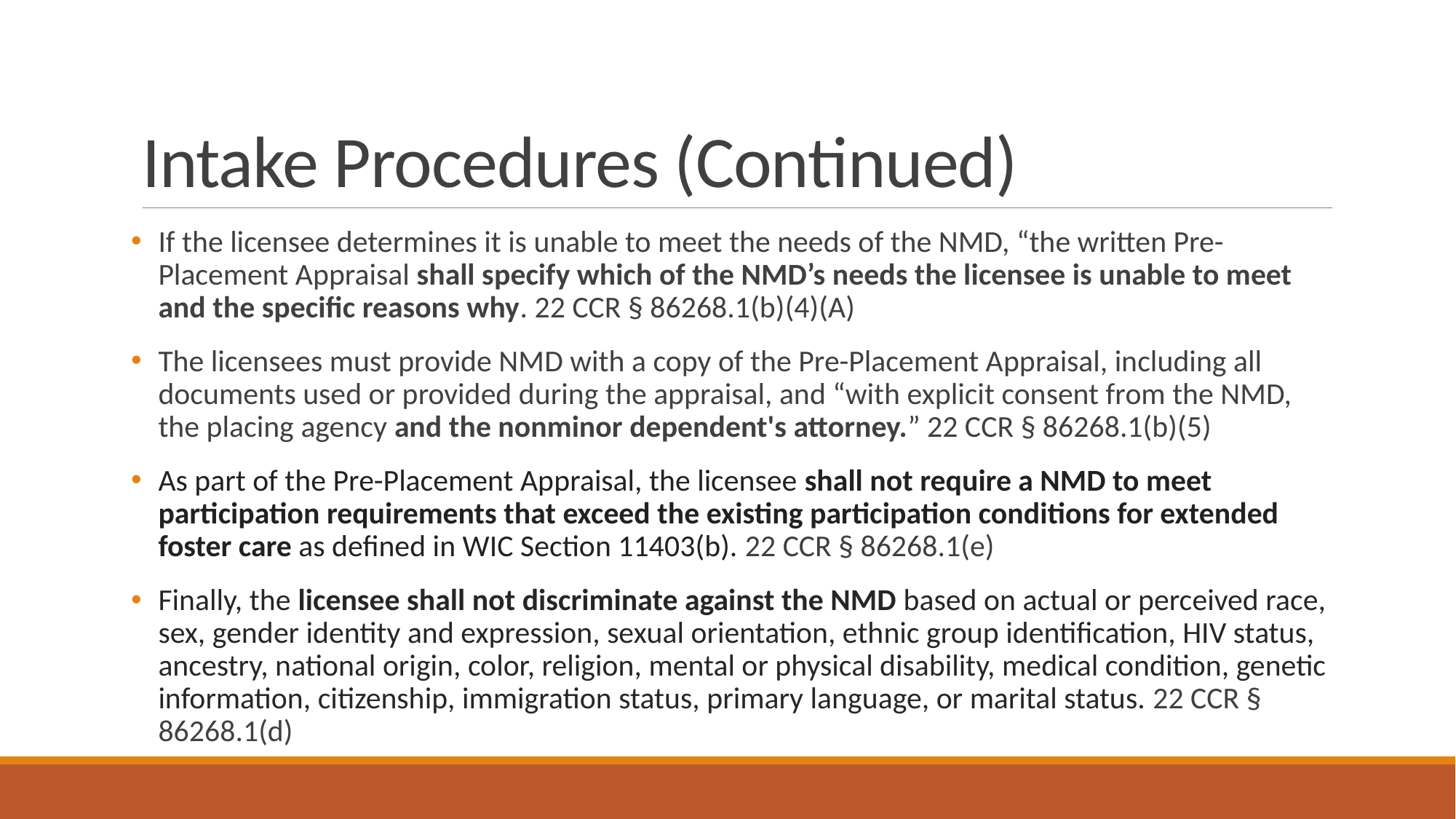

# Intake Procedures (Continued)
If the licensee determines it is unable to meet the needs of the NMD, “the written Pre-Placement Appraisal shall specify which of the NMD’s needs the licensee is unable to meet and the specific reasons why. 22 CCR § 86268.1(b)(4)(A)
The licensees must provide NMD with a copy of the Pre-Placement Appraisal, including all documents used or provided during the appraisal, and “with explicit consent from the NMD, the placing agency and the nonminor dependent's attorney.” 22 CCR § 86268.1(b)(5)
As part of the Pre-Placement Appraisal, the licensee shall not require a NMD to meet participation requirements that exceed the existing participation conditions for extended foster care as defined in WIC Section 11403(b). 22 CCR § 86268.1(e)
Finally, the licensee shall not discriminate against the NMD based on actual or perceived race, sex, gender identity and expression, sexual orientation, ethnic group identification, HIV status, ancestry, national origin, color, religion, mental or physical disability, medical condition, genetic information, citizenship, immigration status, primary language, or marital status. 22 CCR § 86268.1(d)